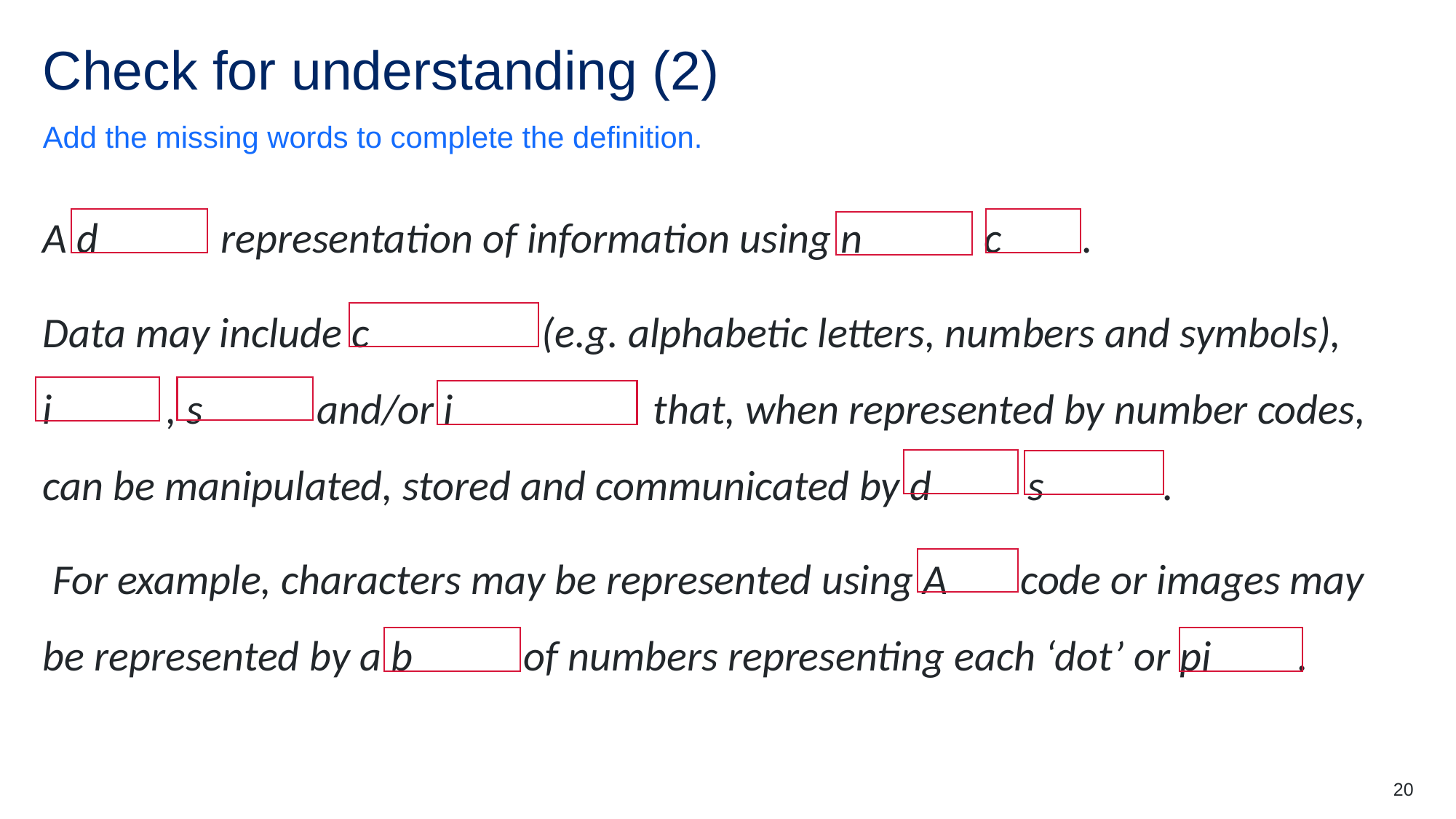

# Check for understanding (2)
Add the missing words to complete the definition.
A discrete representation of information using number codes.
Data may include characters (e.g. alphabetic letters, numbers and symbols), images, sounds and/or instructions that, when represented by number codes, can be manipulated, stored and communicated by digital systems.
 For example, characters may be represented using ASCII code or images may be represented by a bitmap of numbers representing each ‘dot’ or pi         .el.

20